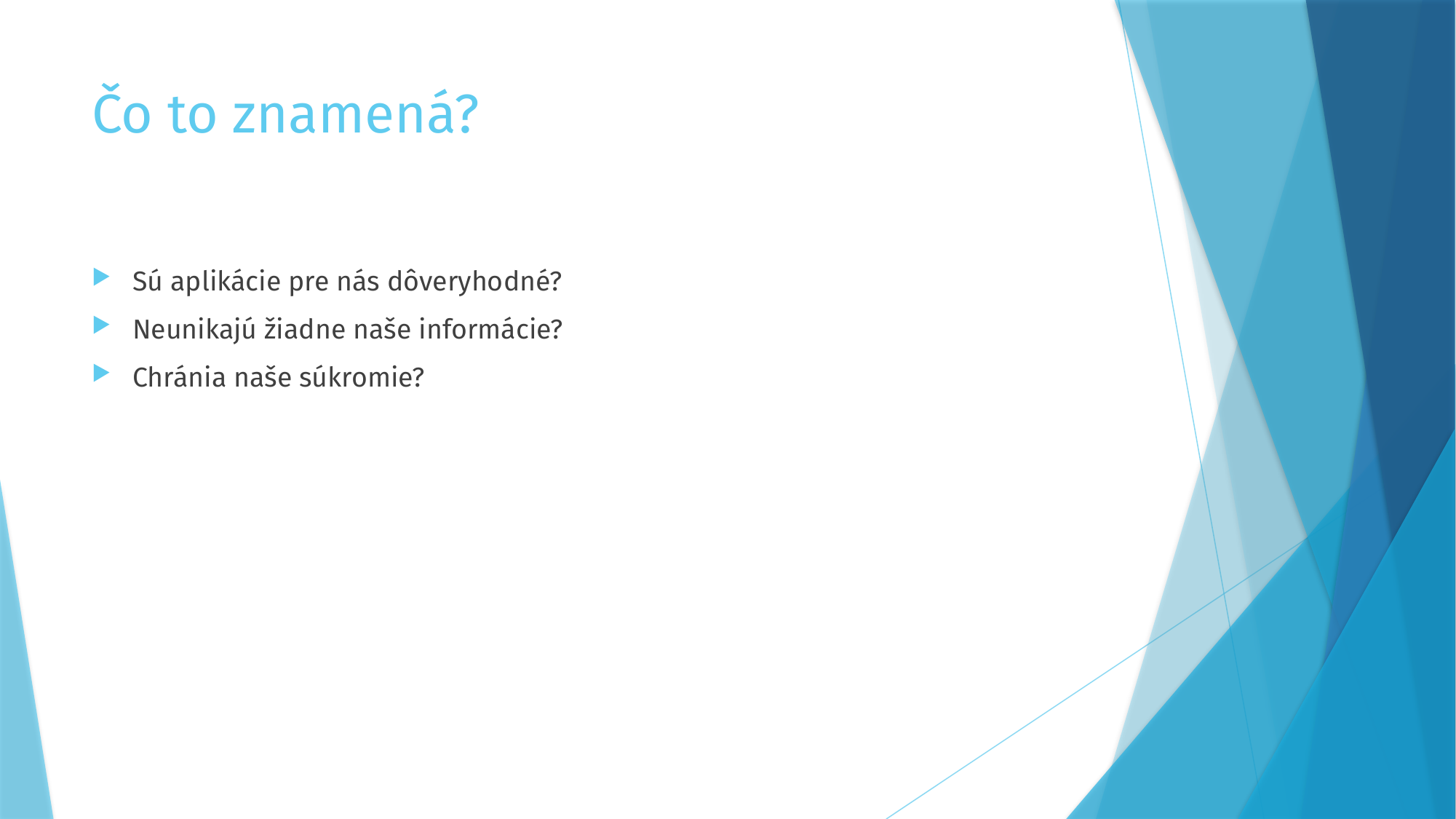

# Čo to znamená?
Sú aplikácie pre nás dôveryhodné?
Neunikajú žiadne naše informácie?
Chránia naše súkromie?